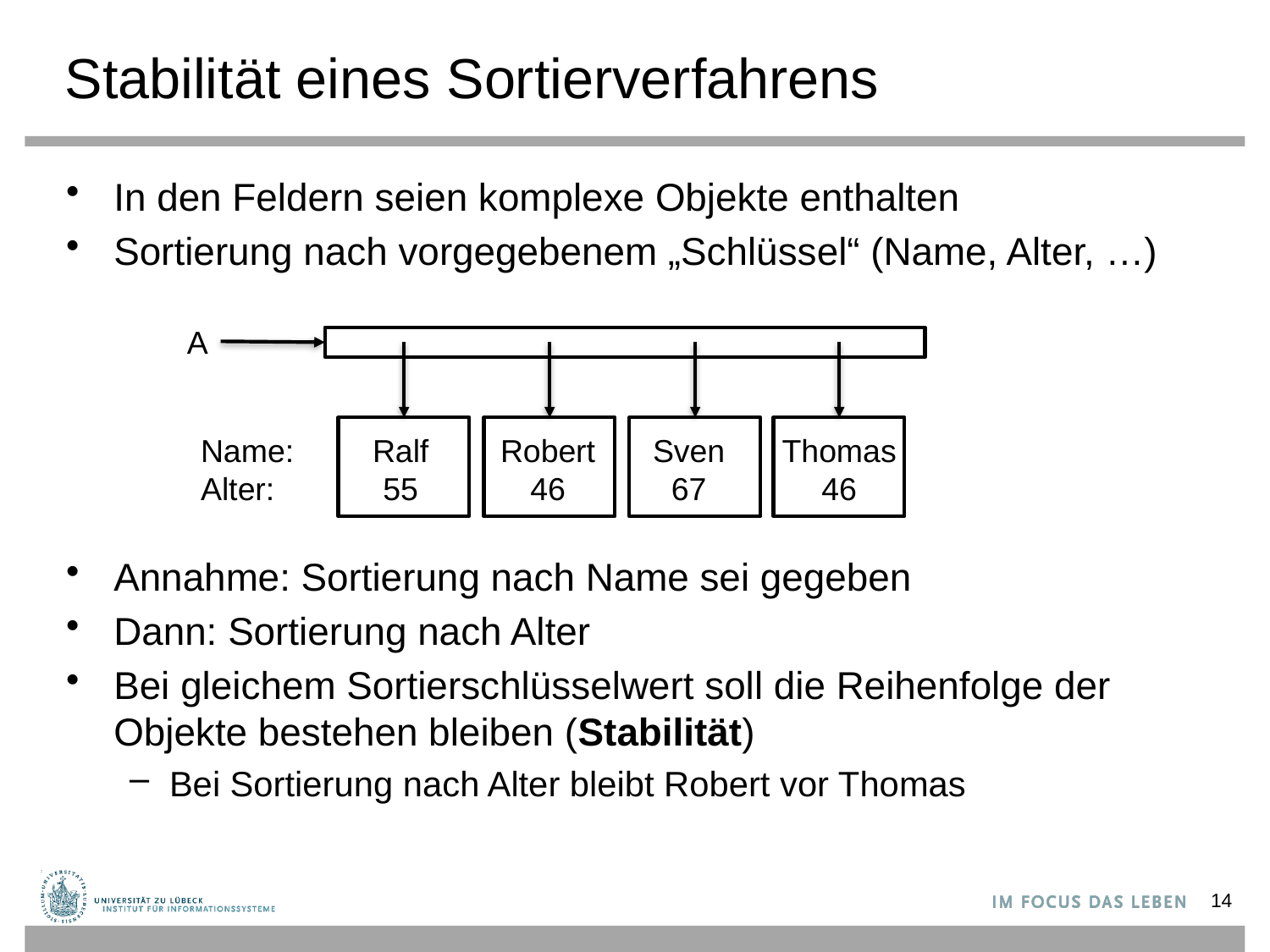

# Stabilität eines Sortierverfahrens
In den Feldern seien komplexe Objekte enthalten
Sortierung nach vorgegebenem „Schlüssel“ (Name, Alter, …)

Annahme: Sortierung nach Name sei gegeben
Dann: Sortierung nach Alter
Bei gleichem Sortierschlüsselwert soll die Reihenfolge der Objekte bestehen bleiben (Stabilität)
Bei Sortierung nach Alter bleibt Robert vor Thomas
A

Name:
Alter:
Ralf
55
Robert
46
Sven
67
Thomas
46
14